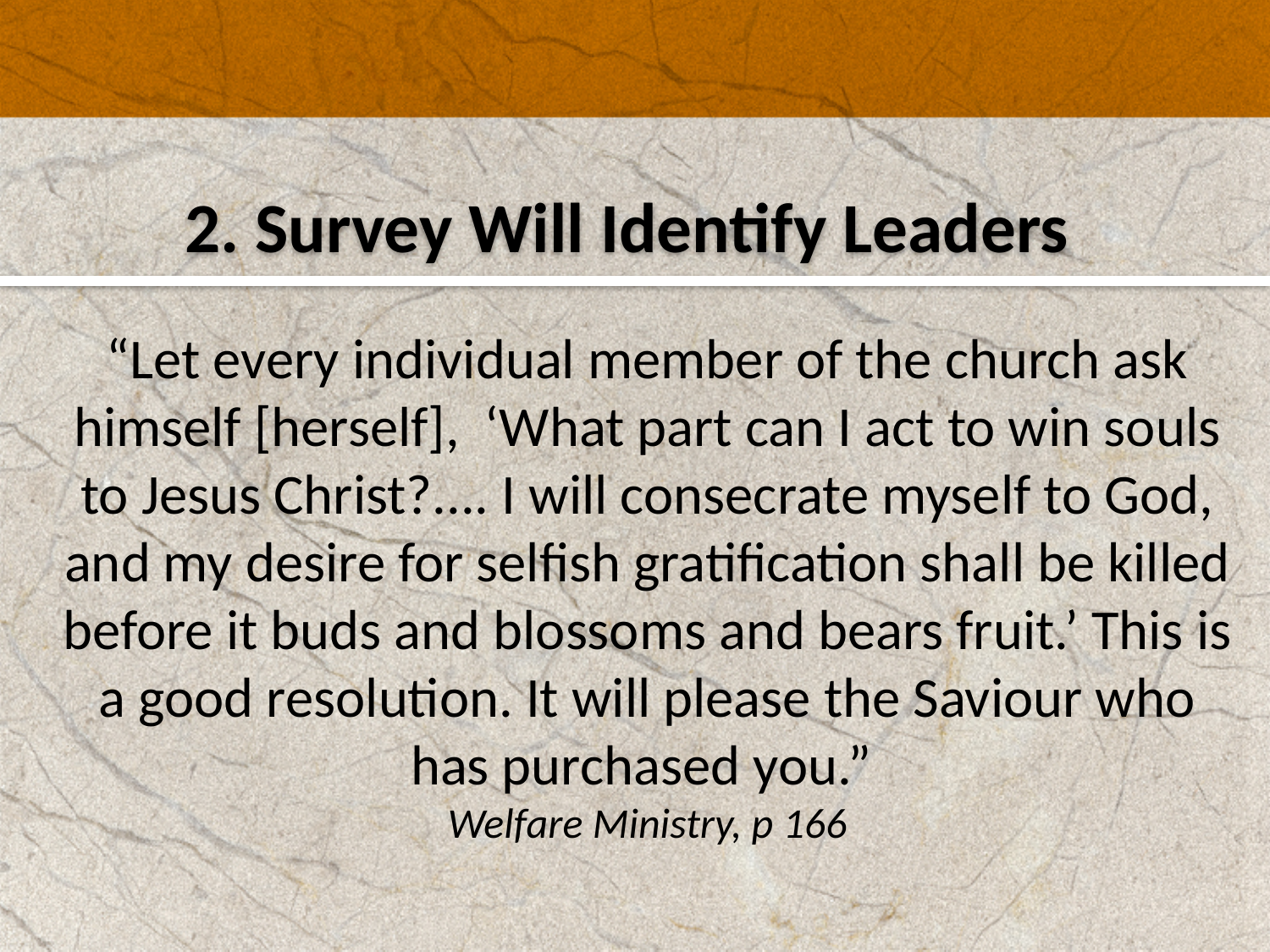

2. Survey Will Identify Leaders

“Let every individual member of the church ask himself [herself],  ‘What part can I act to win souls to Jesus Christ?.... I will consecrate myself to God, and my desire for selfish gratification shall be killed before it buds and blossoms and bears fruit.’ This is a good resolution. It will please the Saviour who has purchased you.”
Welfare Ministry, p 166